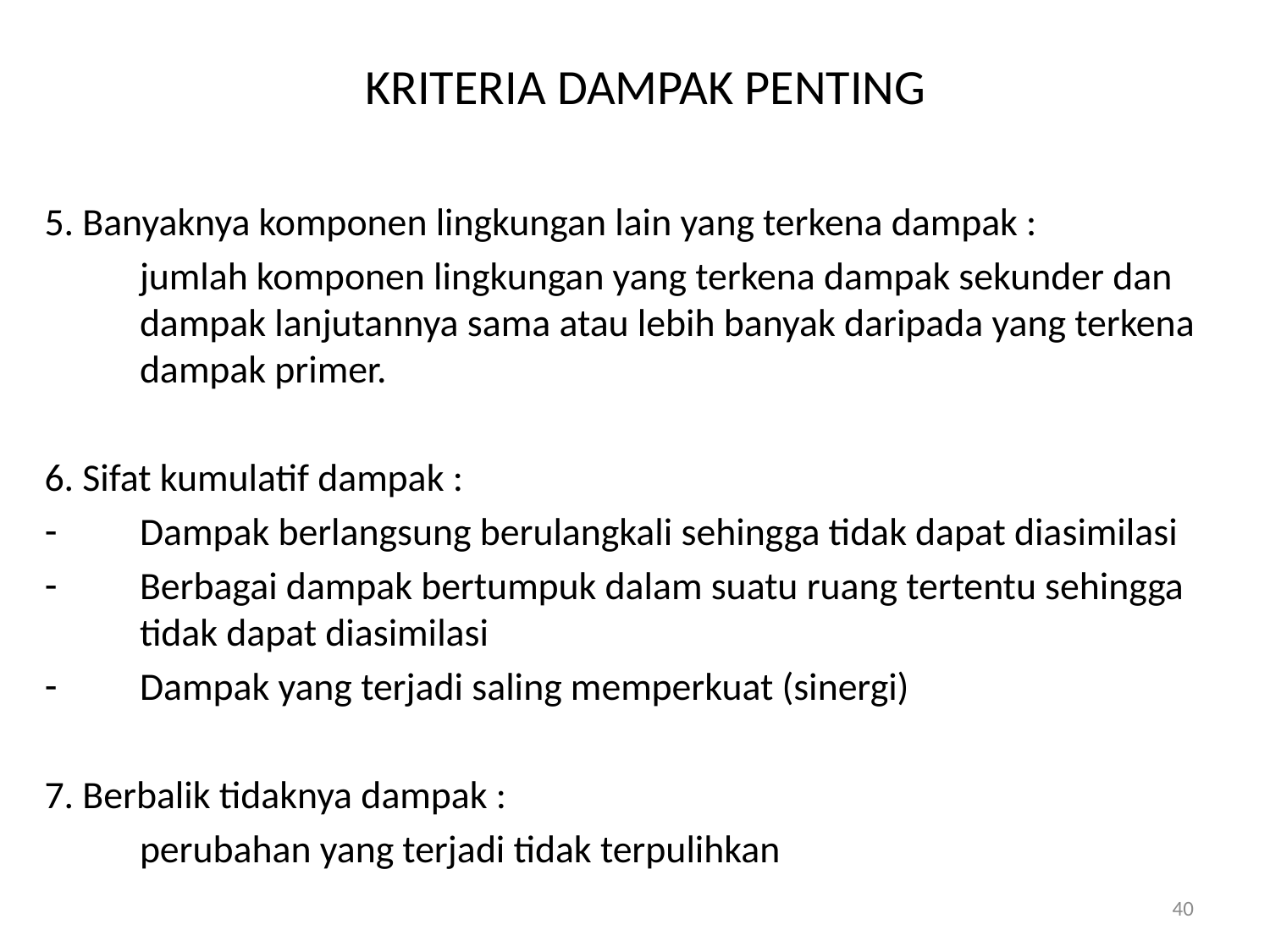

# KRITERIA DAMPAK PENTING
5. Banyaknya komponen lingkungan lain yang terkena dampak :
	jumlah komponen lingkungan yang terkena dampak sekunder dan dampak lanjutannya sama atau lebih banyak daripada yang terkena dampak primer.

6. Sifat kumulatif dampak :
Dampak berlangsung berulangkali sehingga tidak dapat diasimilasi
Berbagai dampak bertumpuk dalam suatu ruang tertentu sehingga tidak dapat diasimilasi
Dampak yang terjadi saling memperkuat (sinergi)

7. Berbalik tidaknya dampak :
	perubahan yang terjadi tidak terpulihkan
40